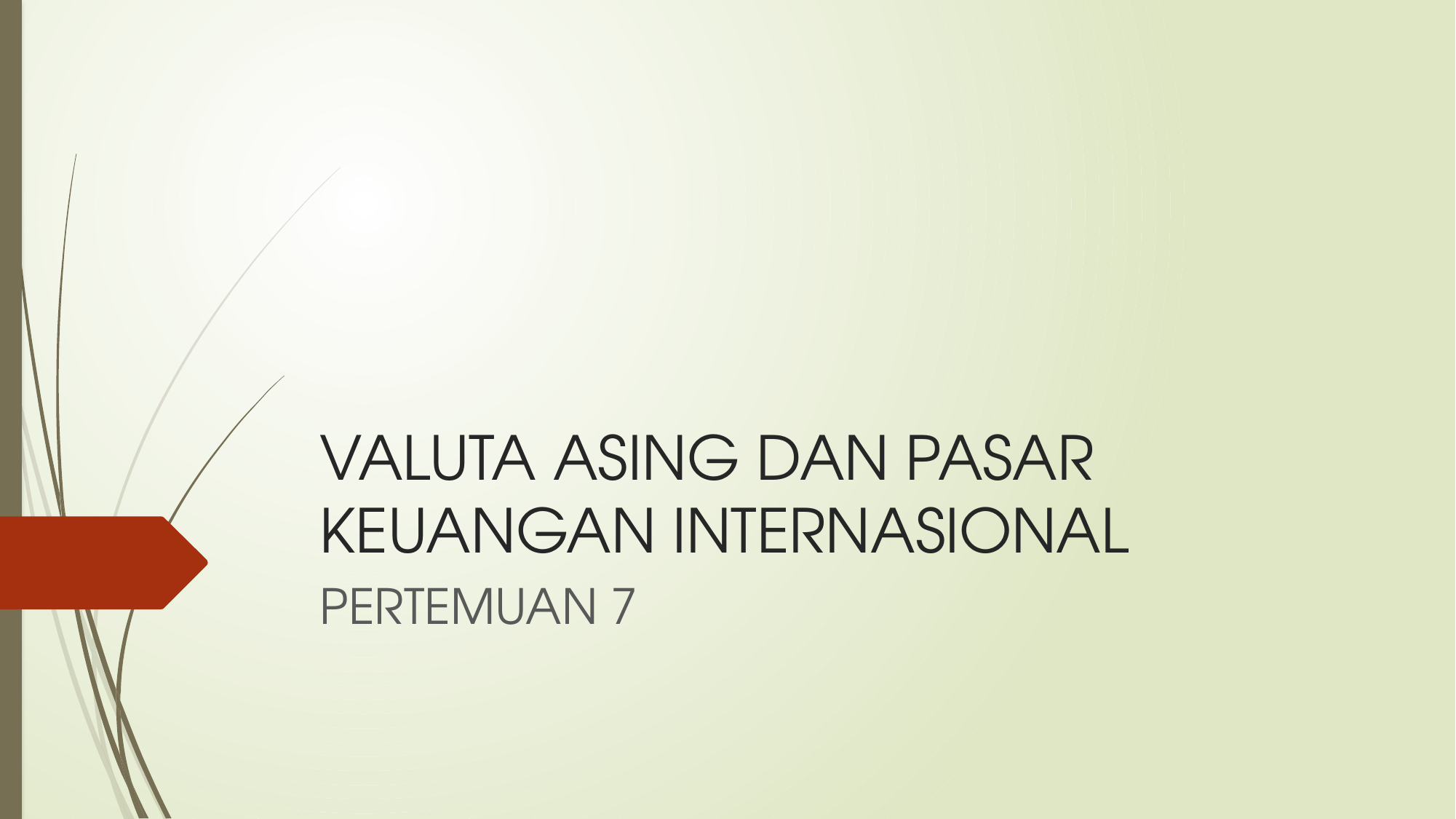

# VALUTA ASING DAN PASAR KEUANGAN INTERNASIONAL
PERTEMUAN 7